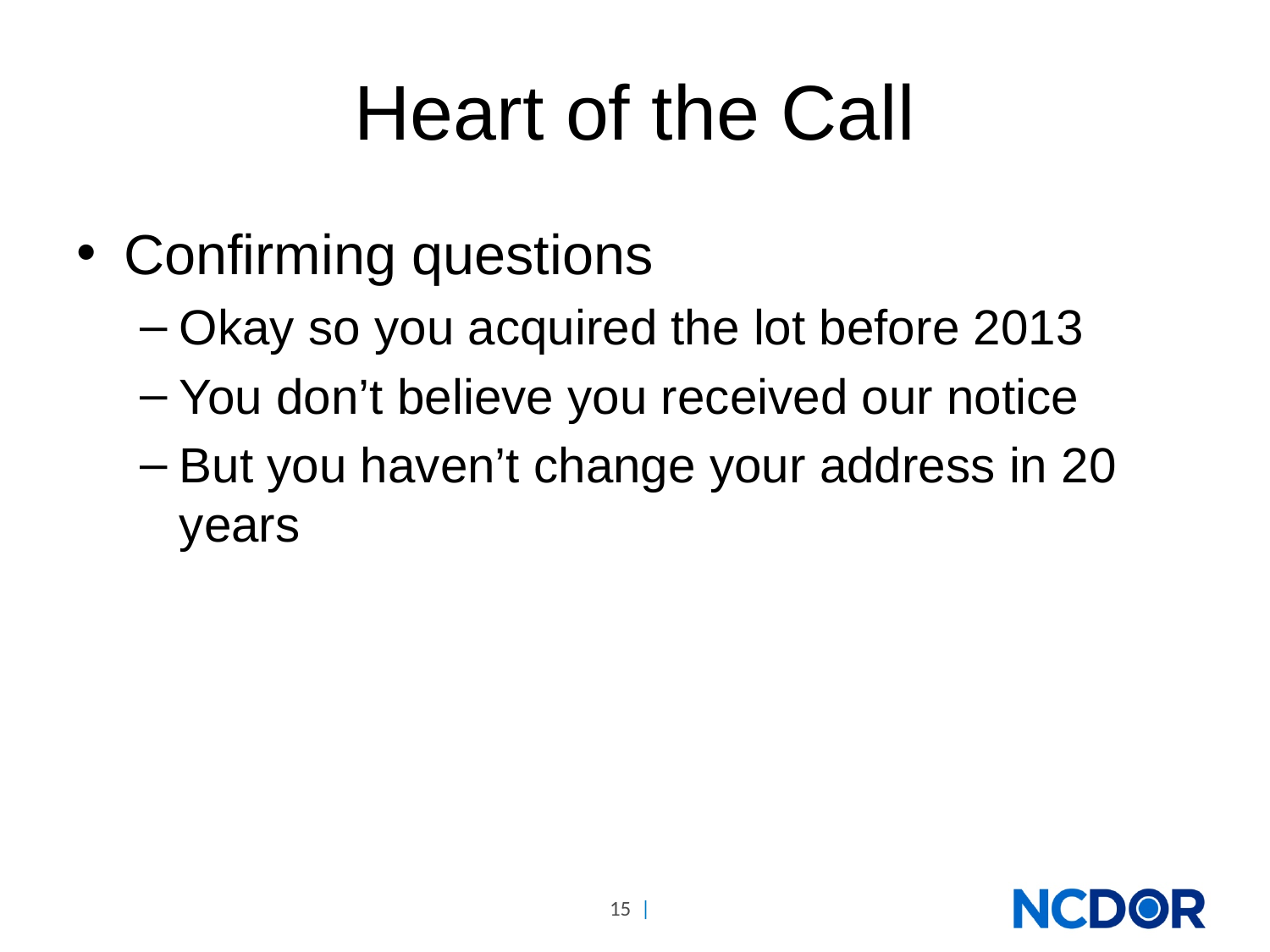

# Heart of the Call
Confirming questions
Okay so you acquired the lot before 2013
You don’t believe you received our notice
But you haven’t change your address in 20 years

15  |